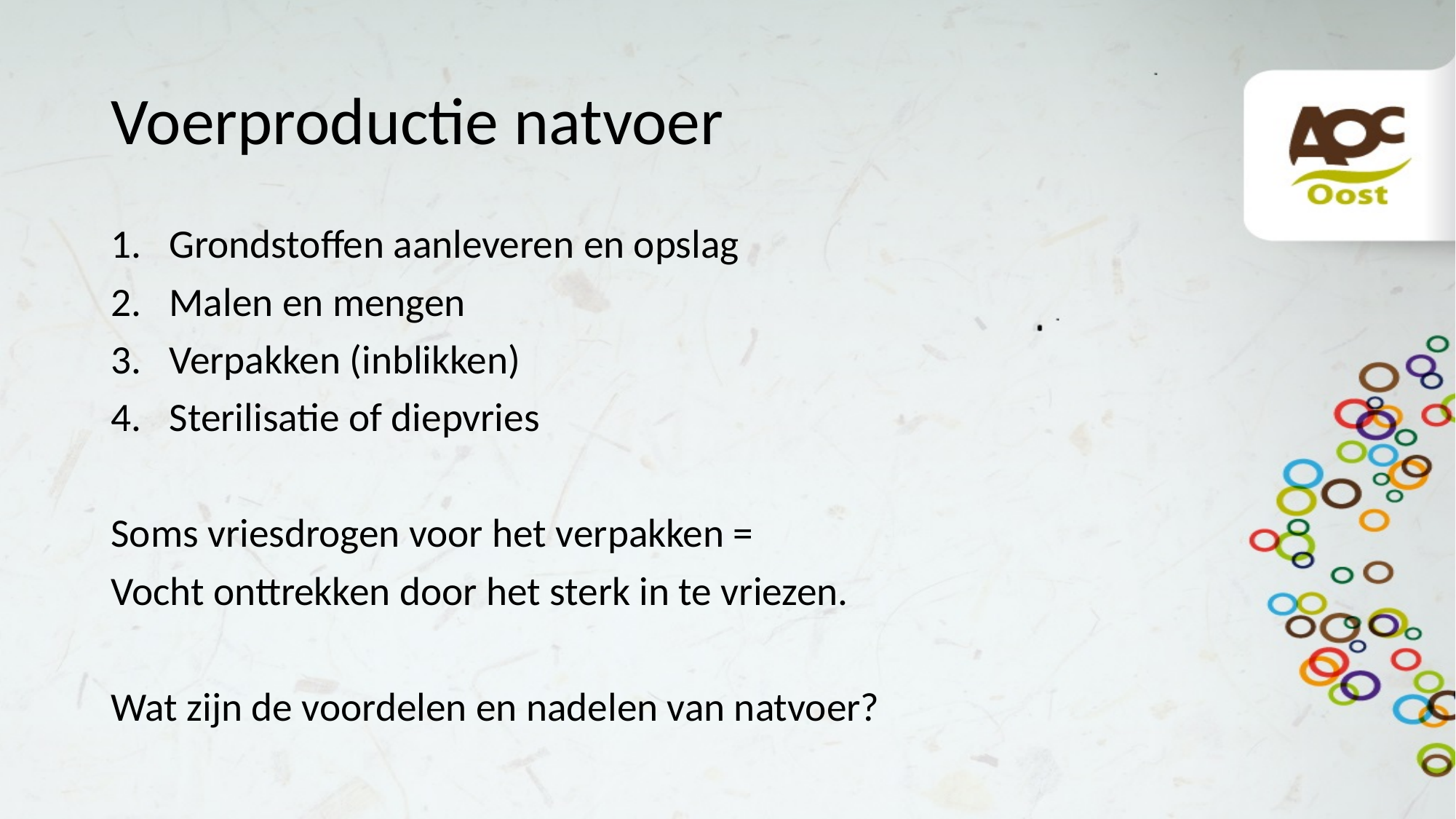

# Voerproductie natvoer
Grondstoffen aanleveren en opslag
Malen en mengen
Verpakken (inblikken)
Sterilisatie of diepvries

Soms vriesdrogen voor het verpakken =
Vocht onttrekken door het sterk in te vriezen.

Wat zijn de voordelen en nadelen van natvoer?